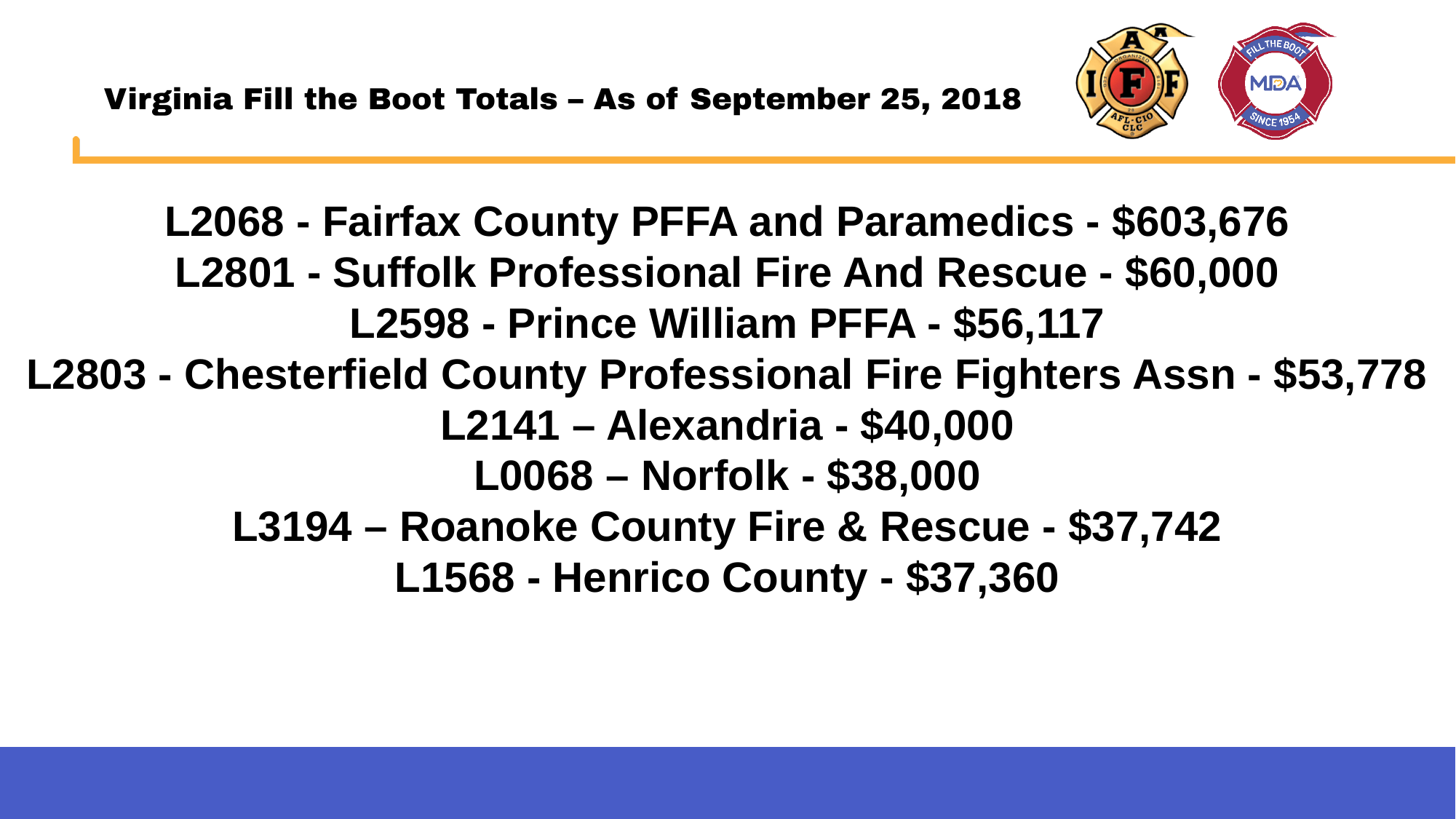

Virginia Fill the Boot Totals – As of September 25, 2018
L2068 - Fairfax County PFFA and Paramedics
L2068 - Fairfax County PFFA and Paramedics - $603,676
L2801 - Suffolk Professional Fire And Rescue - $60,000
L2598 - Prince William PFFA - $56,117
L2803 - Chesterfield County Professional Fire Fighters Assn - $53,778
L2141 – Alexandria - $40,000
L0068 – Norfolk - $38,000
L3194 – Roanoke County Fire & Rescue - $37,742
L1568 - Henrico County - $37,360